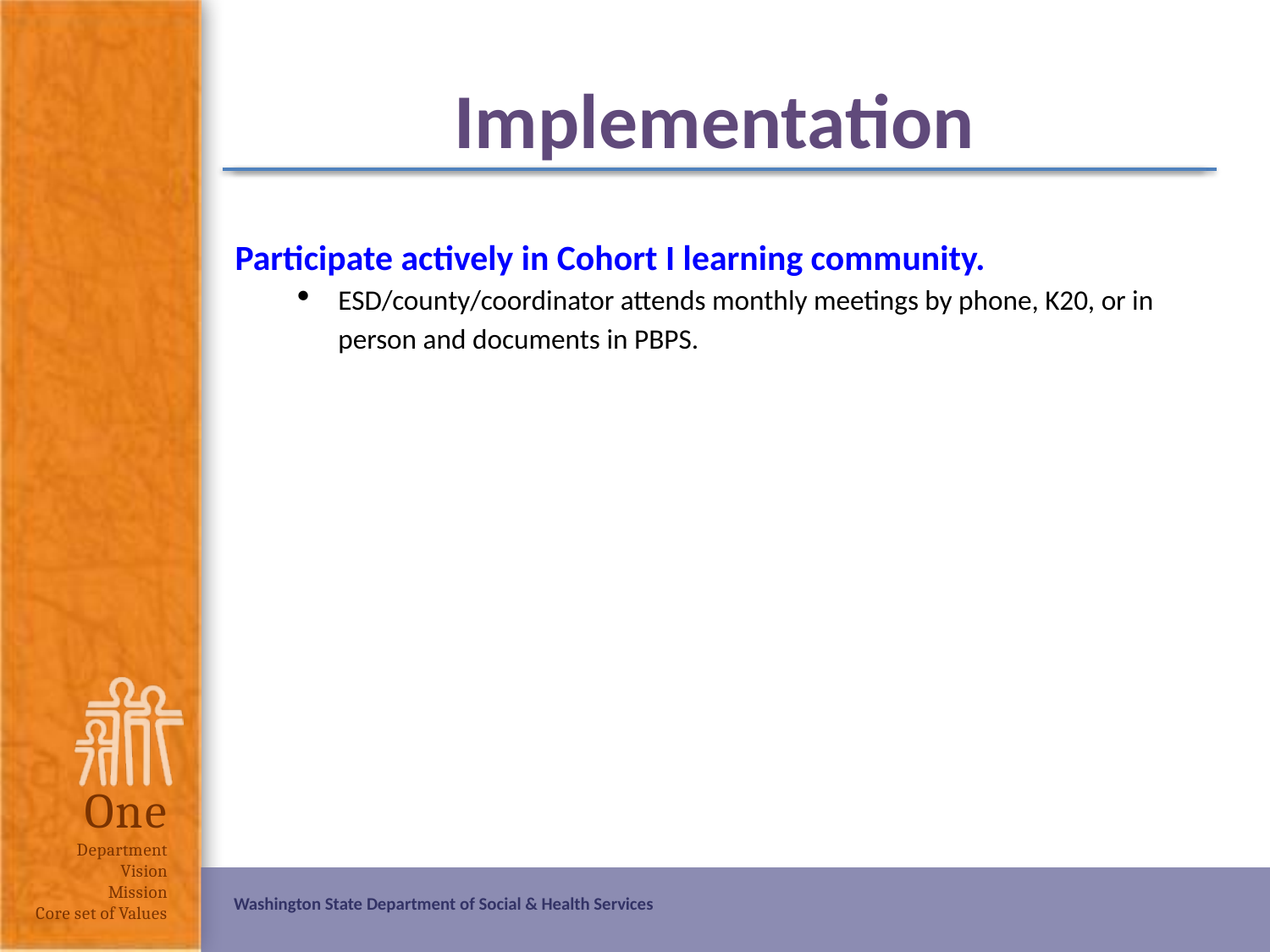

# Implementation
Participate actively in Cohort I learning community.
ESD/county/coordinator attends monthly meetings by phone, K20, or in person and documents in PBPS.